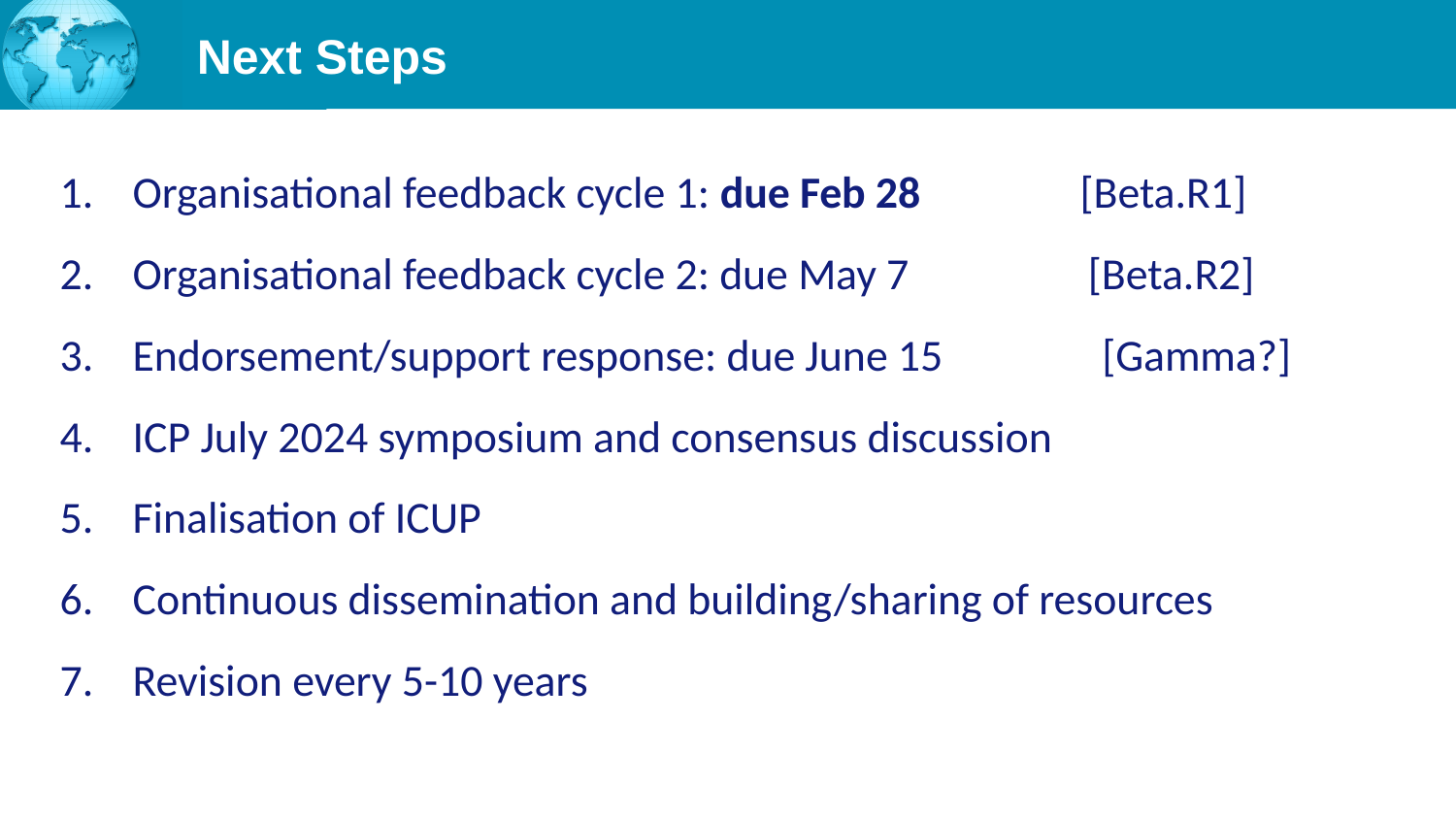

# Next Steps
Organisational feedback cycle 1: due Feb 28                [Beta.R1]
Organisational feedback cycle 2: due May 7                  [Beta.R2]
Endorsement/support response: due June 15                [Gamma?]
ICP July 2024 symposium and consensus discussion
Finalisation of ICUP
Continuous dissemination and building/sharing of resources
Revision every 5-10 years